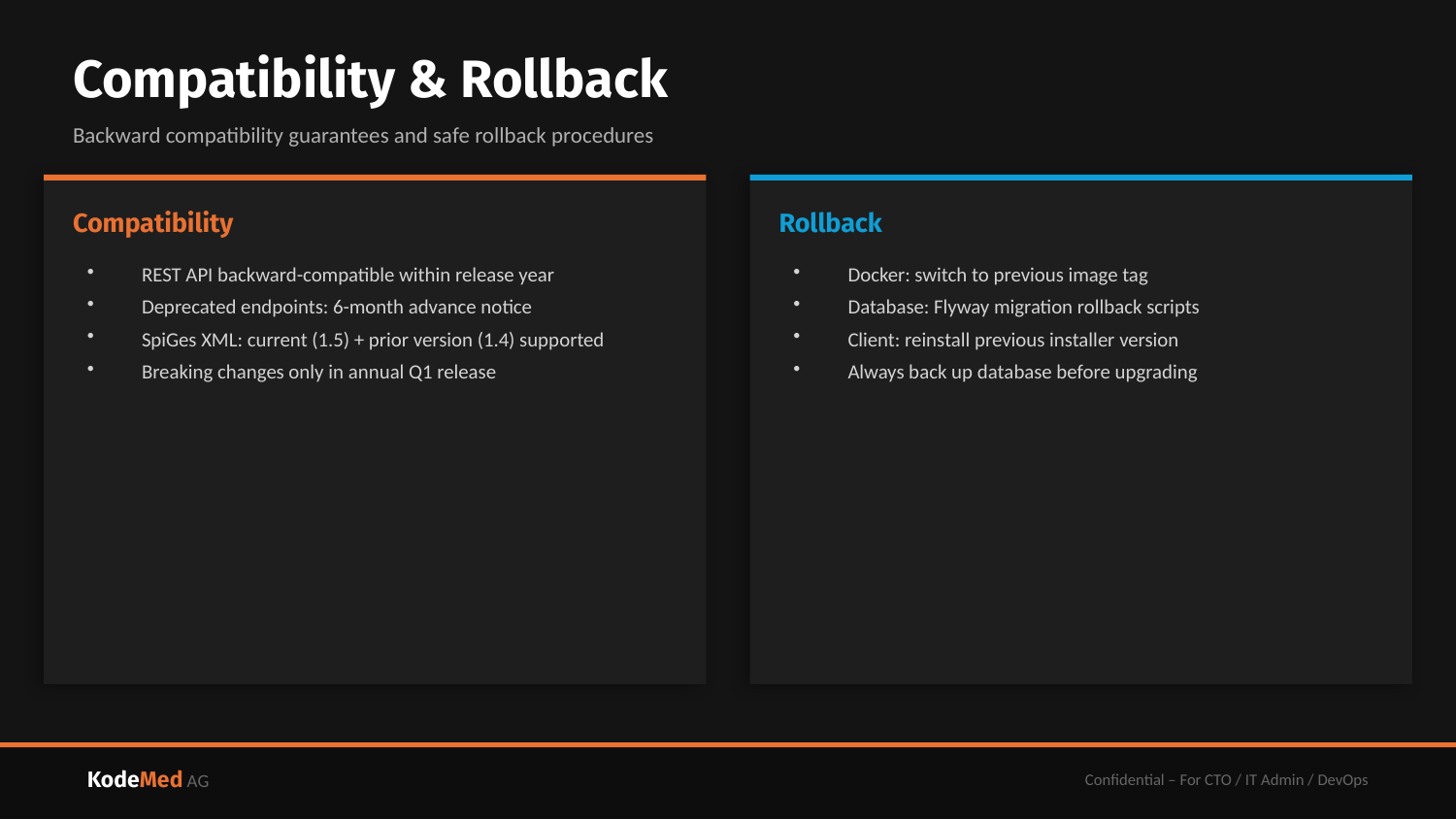

Compatibility & Rollback
Backward compatibility guarantees and safe rollback procedures

Compatibility
Rollback
REST API backward-compatible within release year
Deprecated endpoints: 6-month advance notice
SpiGes XML: current (1.5) + prior version (1.4) supported
Breaking changes only in annual Q1 release
Docker: switch to previous image tag
Database: Flyway migration rollback scripts
Client: reinstall previous installer version
Always back up database before upgrading

KodeMed AG
Confidential – For CTO / IT Admin / DevOps